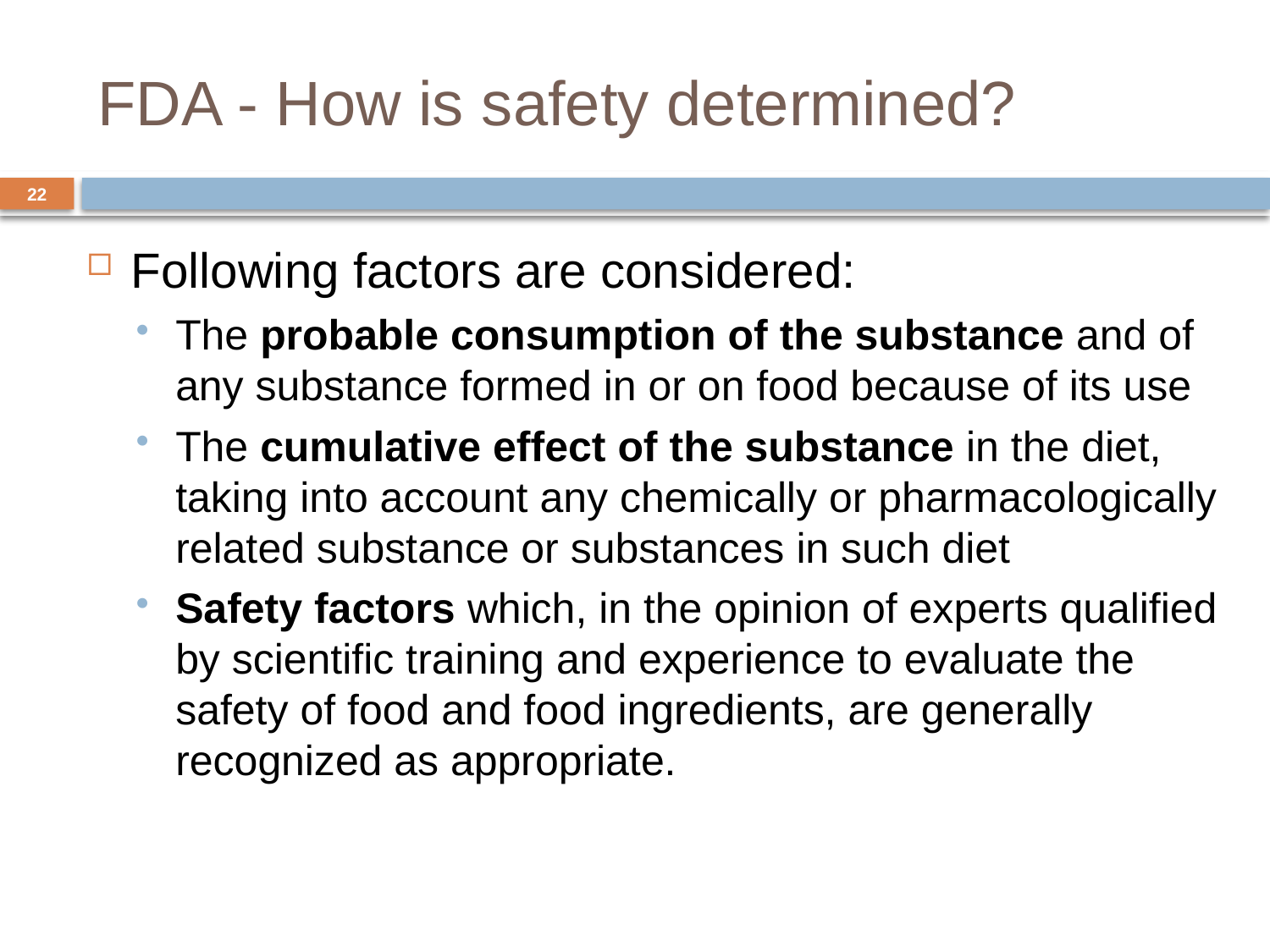

# FDA - How is safety determined?
22
Following factors are considered:
The probable consumption of the substance and of any substance formed in or on food because of its use
The cumulative effect of the substance in the diet, taking into account any chemically or pharmacologically related substance or substances in such diet
Safety factors which, in the opinion of experts qualified by scientific training and experience to evaluate the safety of food and food ingredients, are generally recognized as appropriate.